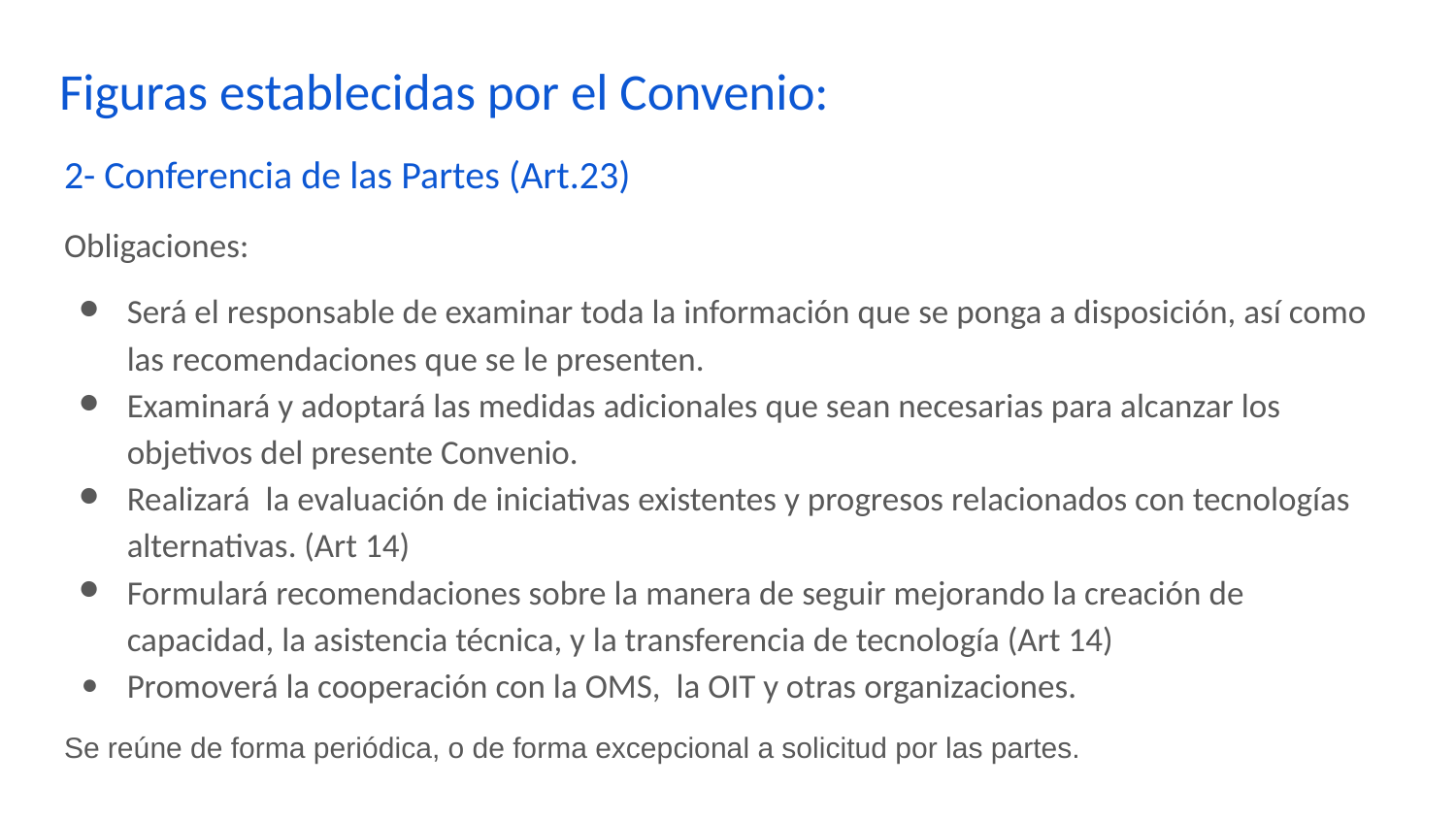

Figuras establecidas por el Convenio:
# 2- Conferencia de las Partes (Art.23)

Obligaciones:
Será el responsable de examinar toda la información que se ponga a disposición, así como las recomendaciones que se le presenten.
Examinará y adoptará las medidas adicionales que sean necesarias para alcanzar los objetivos del presente Convenio.
Realizará  la evaluación de iniciativas existentes y progresos relacionados con tecnologías alternativas. (Art 14)
Formulará recomendaciones sobre la manera de seguir mejorando la creación de capacidad, la asistencia técnica, y la transferencia de tecnología (Art 14)
Promoverá la cooperación con la OMS,  la OIT y otras organizaciones.
Se reúne de forma periódica, o de forma excepcional a solicitud por las partes.